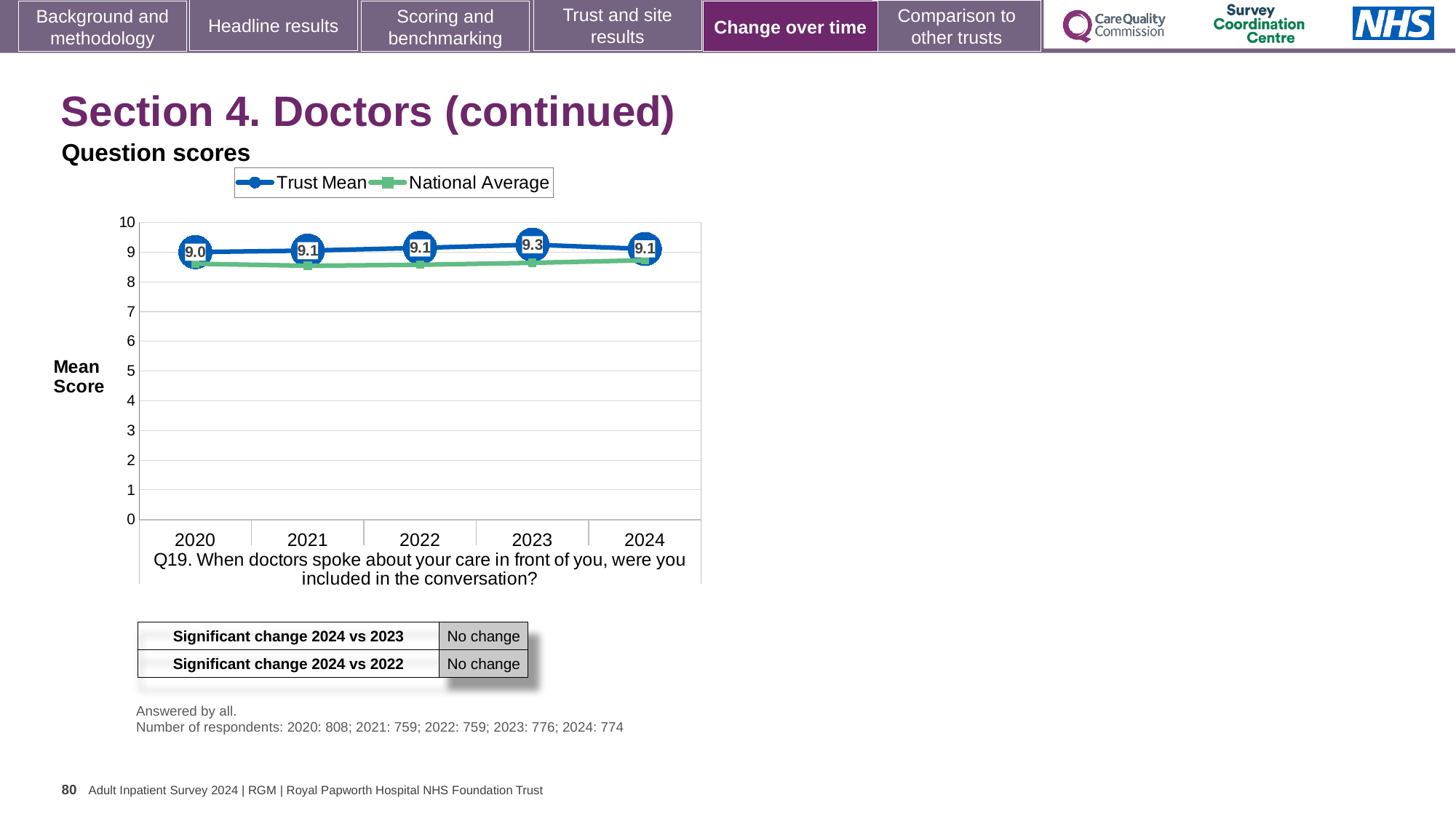

# Section 4. Doctors (continued)
Question scores

### Chart

| Category | Trust Mean | National Average |
|---|---|---|
| 2020 | 9.003984179846656 | 8.609712905216018 |
| 2021 | 9.053487971082294 | 8.541869177908548 |
| 2022 | 9.144371883862965 | 8.575082069943644 |
| 2023 | 9.252721182416174 | 8.641430583880739 |
| 2024 | 9.109172603746439 | 8.727549776752475 |
| Significant change 2024 vs 2023 | No change |
| --- | --- |
| Significant change 2024 vs 2022 | No change |
Answered by all.
Number of respondents: 2020: 808; 2021: 759; 2022: 759; 2023: 776; 2024: 774

80